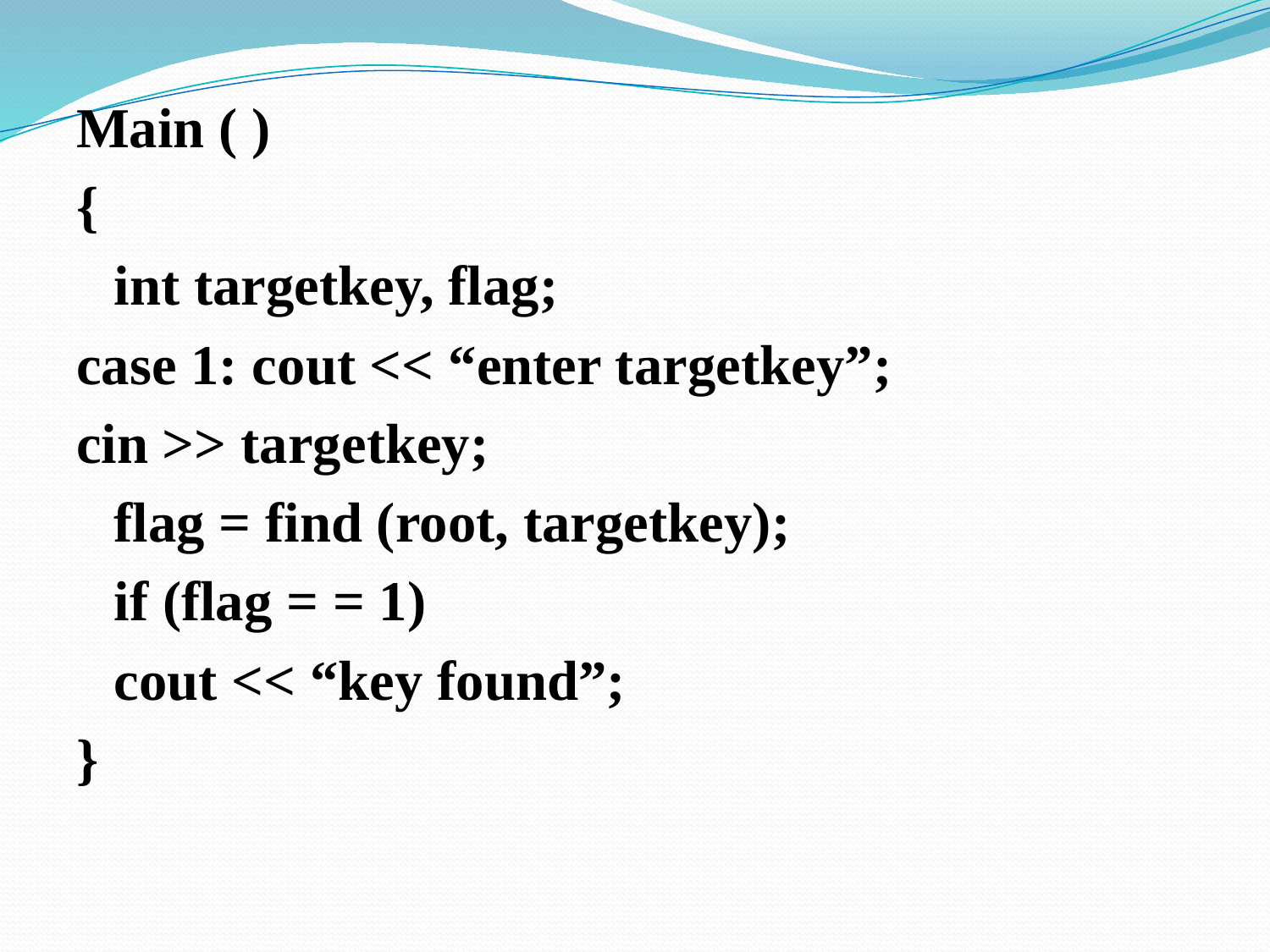

Main ( )
{
	int targetkey, flag;
case 1: cout << “enter targetkey”;
cin >> targetkey;
	flag = find (root, targetkey);
	if (flag = = 1)
	cout << “key found”;
}